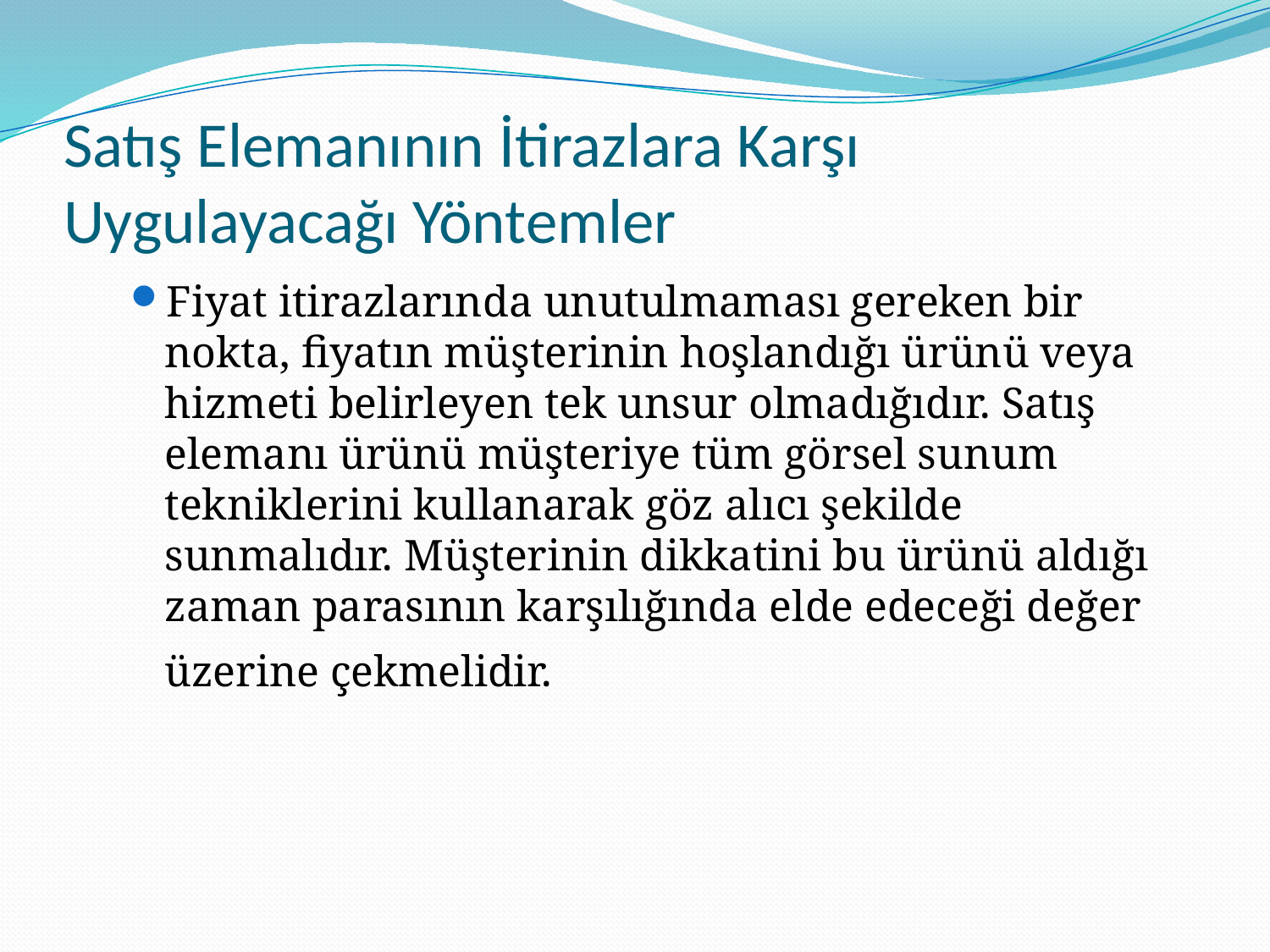

# Satış Elemanının İtirazlara Karşı Uygulayacağı Yöntemler
Fiyat itirazlarında unutulmaması gereken bir nokta, fiyatın müşterinin hoşlandığı ürünü veya hizmeti belirleyen tek unsur olmadığıdır. Satış elemanı ürünü müşteriye tüm görsel sunum tekniklerini kullanarak göz alıcı şekilde sunmalıdır. Müşterinin dikkatini bu ürünü aldığı zaman parasının karşılığında elde edeceği değer üzerine çekmelidir.